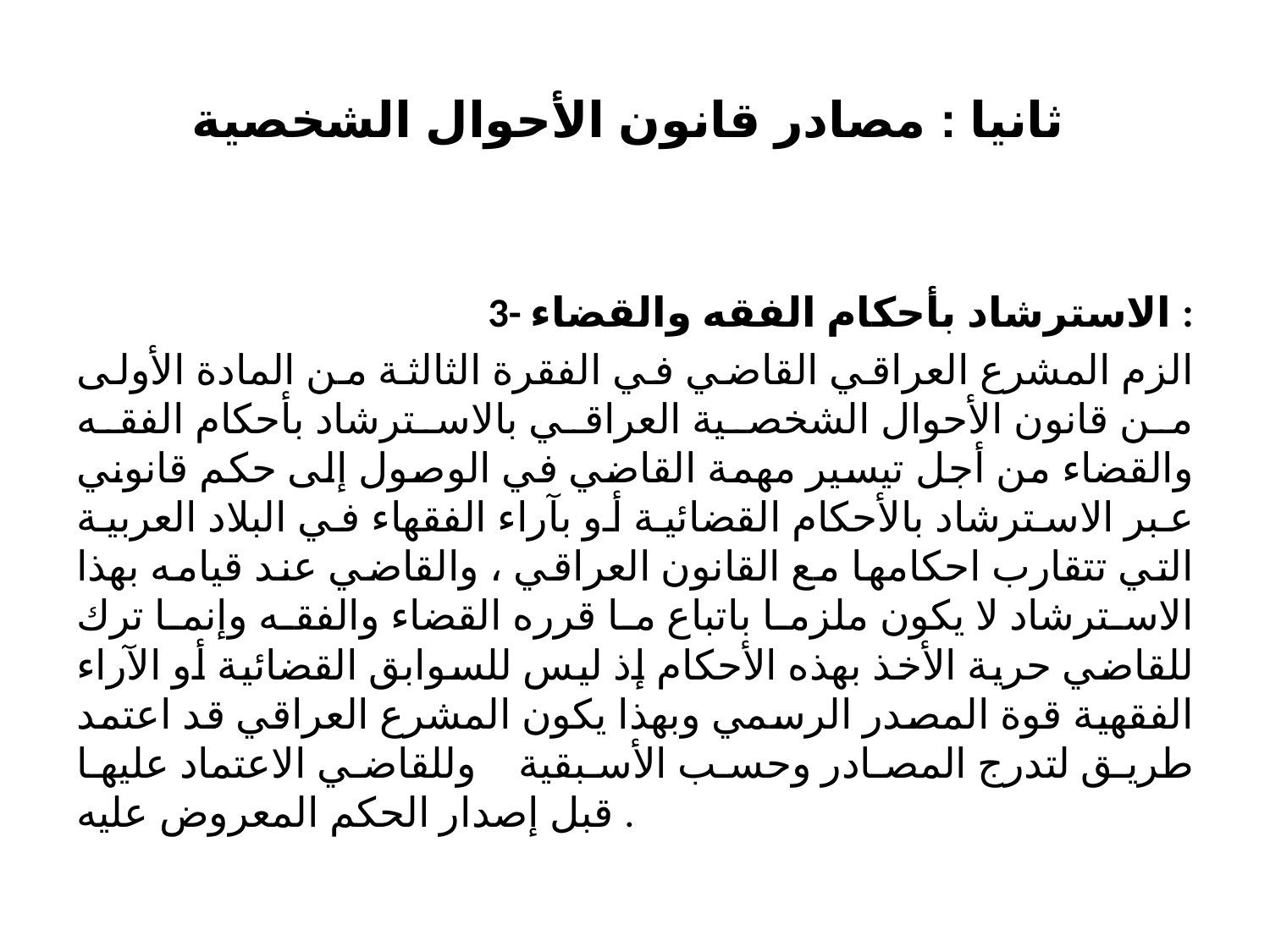

# ثانيا : مصادر قانون الأحوال الشخصية

3- الاسترشاد بأحكام الفقه والقضاء :
الزم المشرع العراقي القاضي في الفقرة الثالثة من المادة الأولى من قانون الأحوال الشخصية العراقي بالاسترشاد بأحكام الفقه والقضاء من أجل تيسير مهمة القاضي في الوصول إلى حكم قانوني عبر الاسترشاد بالأحكام القضائية أو بآراء الفقهاء في البلاد العربية التي تتقارب احكامها مع القانون العراقي ، والقاضي عند قيامه بهذا الاسترشاد لا يكون ملزما باتباع ما قرره القضاء والفقه وإنما ترك للقاضي حرية الأخذ بهذه الأحكام إذ ليس للسوابق القضائية أو الآراء الفقهية قوة المصدر الرسمي وبهذا يكون المشرع العراقي قد اعتمد طريق لتدرج المصادر وحسب الأسبقية    وللقاضي الاعتماد عليها قبل إصدار الحكم المعروض عليه .